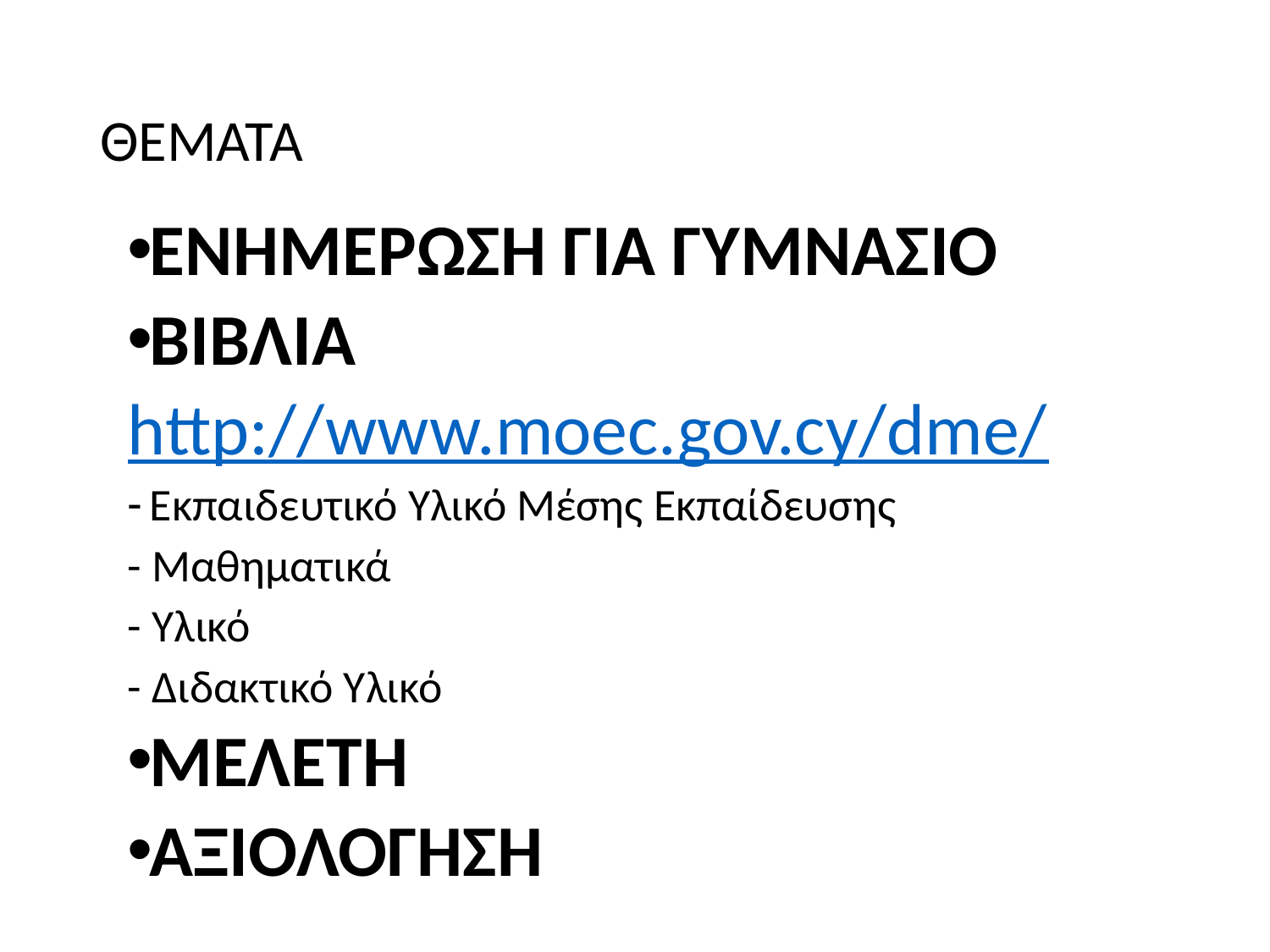

# ΘΕΜΑΤΑ
ΕΝΗΜΕΡΩΣΗ ΓΙΑ ΓΥΜΝΑΣΙΟ
ΒΙΒΛΙΑ
http://www.moec.gov.cy/dme/
Εκπαιδευτικό Υλικό Μέσης Εκπαίδευσης
- Μαθηματικά
- Υλικό
- Διδακτικό Υλικό
ΜΕΛΕΤΗ
ΑΞΙΟΛΟΓΗΣΗ